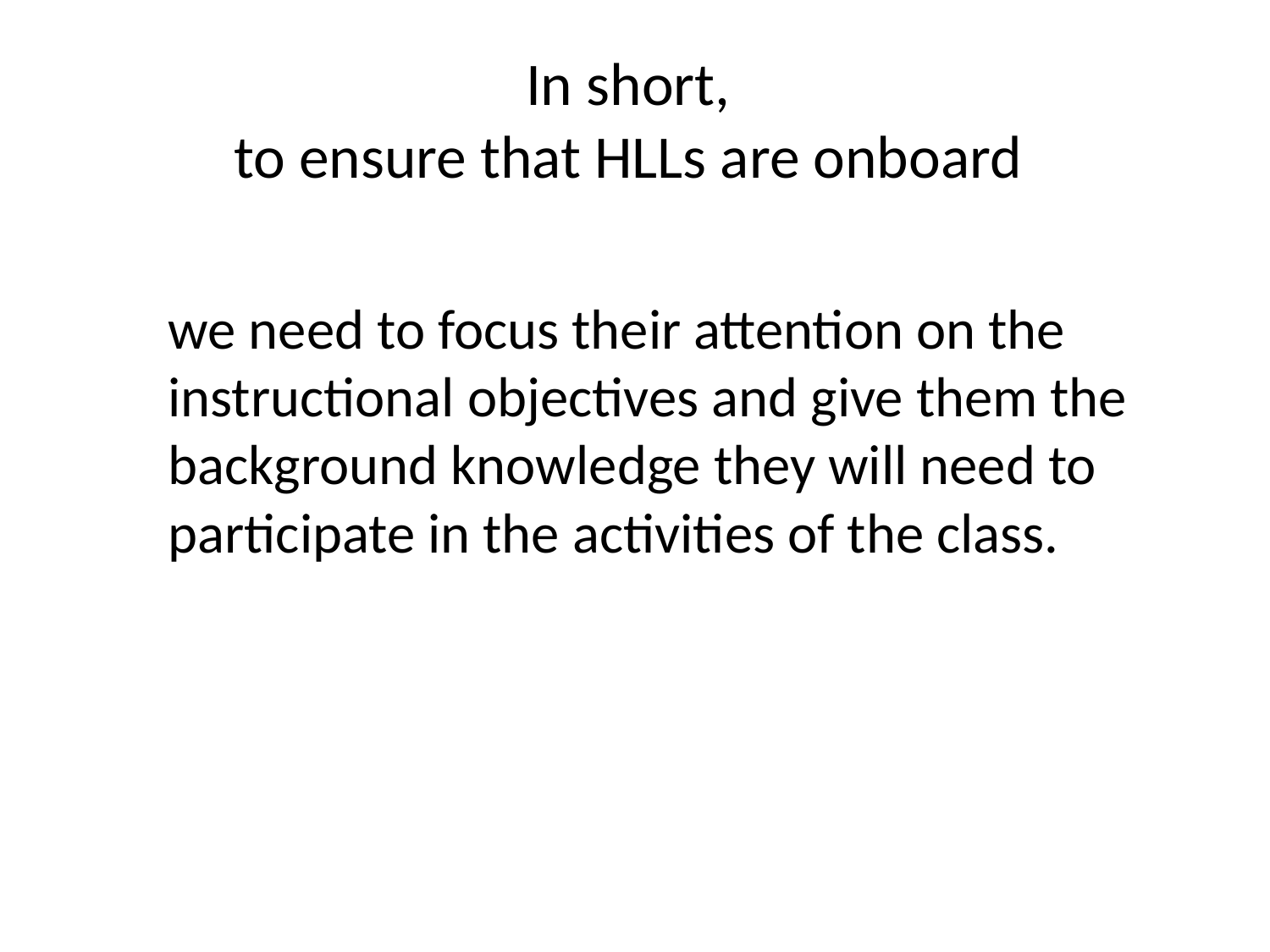

# In short, to ensure that HLLs are onboard
we need to focus their attention on the instructional objectives and give them the background knowledge they will need to participate in the activities of the class.